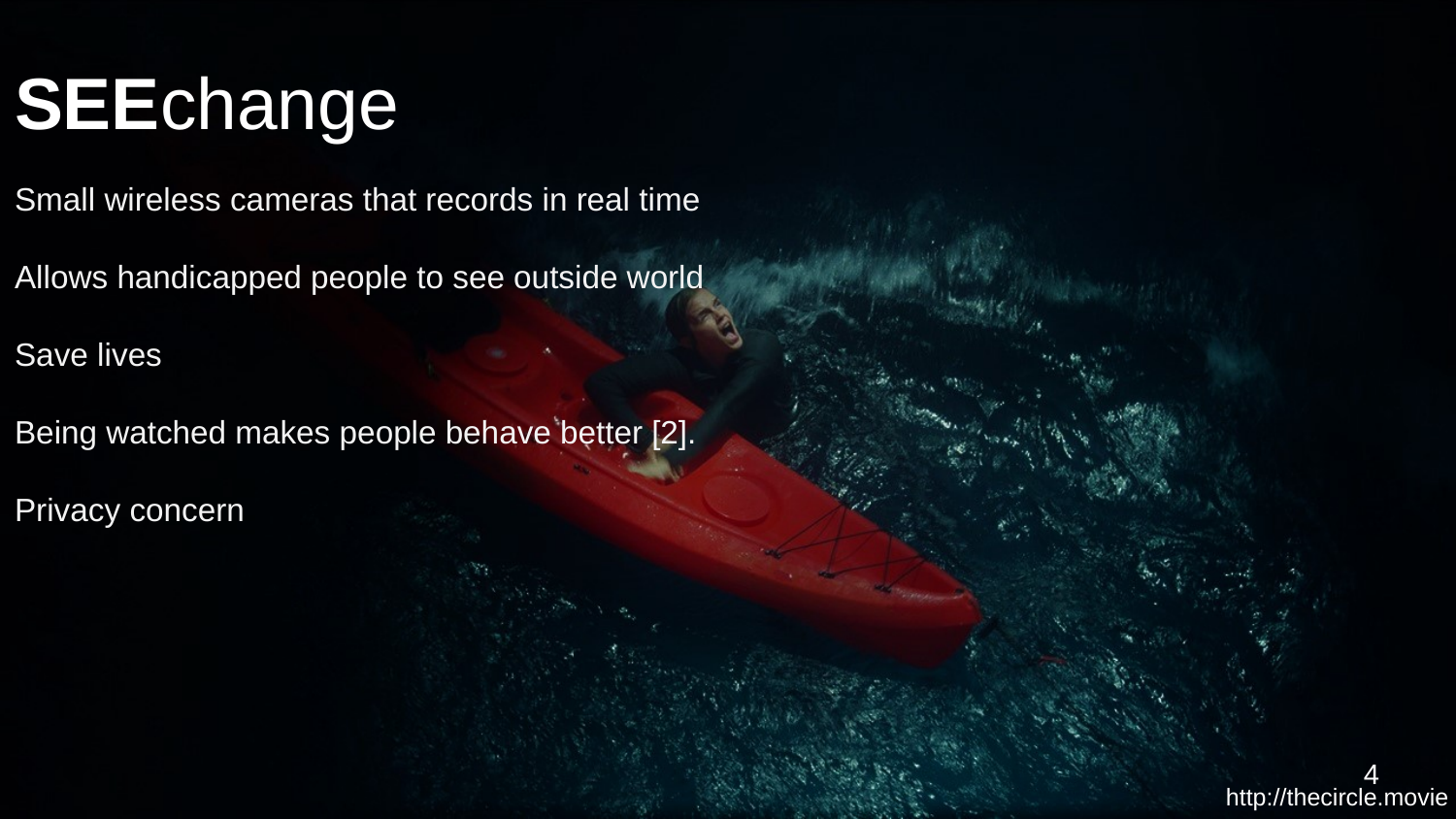

# SEEchange
Small wireless cameras that records in real time

Allows handicapped people to see outside world

Save lives

Being watched makes people behave better [2].

Privacy concern
4
http://thecircle.movie